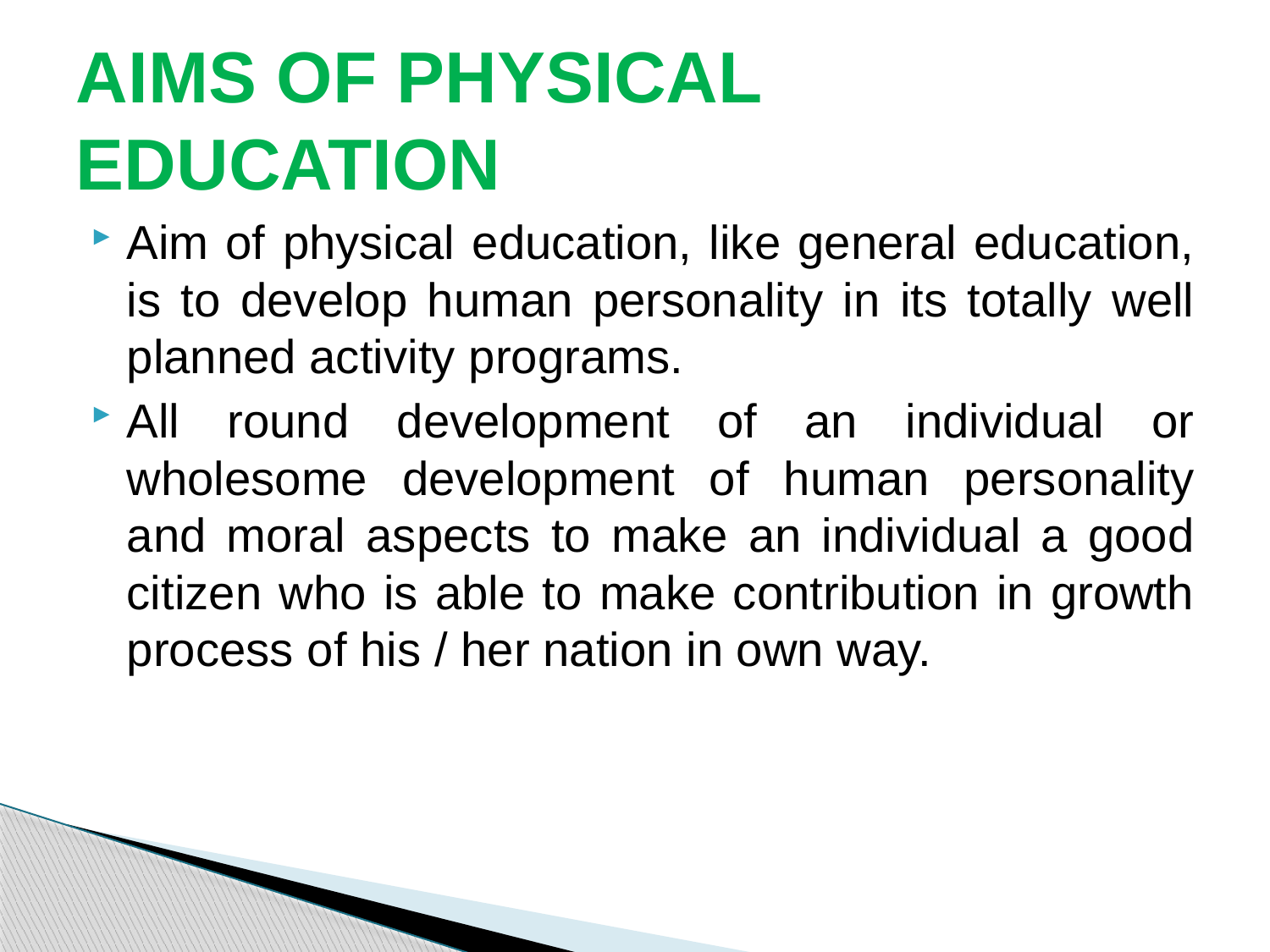

# AIMS OF PHYSICAL EDUCATION
Aim of physical education, like general education, is to develop human personality in its totally well planned activity programs.
All round development of an individual or wholesome development of human personality and moral aspects to make an individual a good citizen who is able to make contribution in growth process of his / her nation in own way.